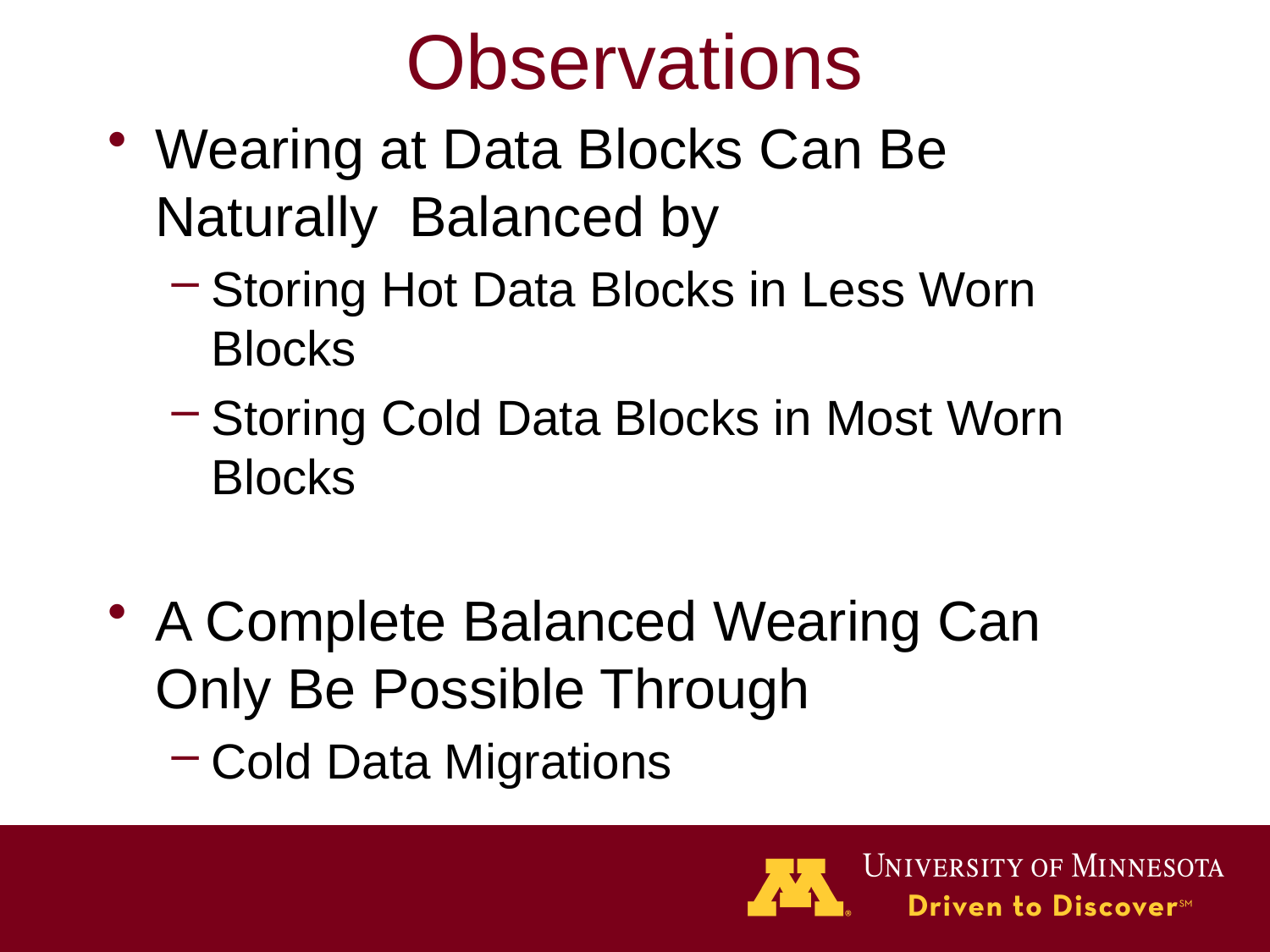

# Observations
Wearing at Data Blocks Can Be Naturally  Balanced by
Storing Hot Data Blocks in Less Worn Blocks
Storing Cold Data Blocks in Most Worn Blocks

A Complete Balanced Wearing Can Only Be Possible Through
Cold Data Migrations